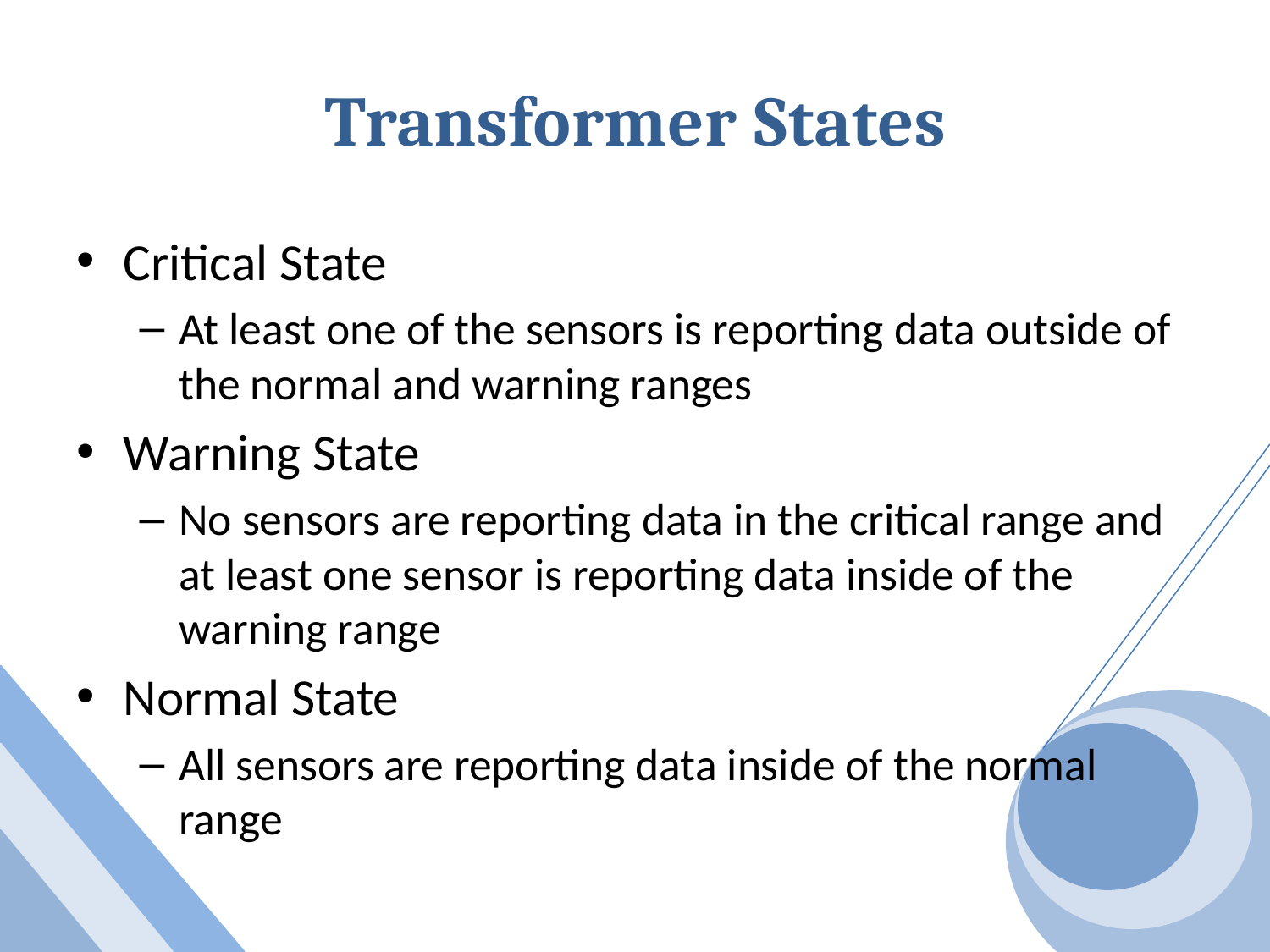

# Transformer States
Critical State
At least one of the sensors is reporting data outside of the normal and warning ranges
Warning State
No sensors are reporting data in the critical range and at least one sensor is reporting data inside of the warning range
Normal State
All sensors are reporting data inside of the normal range